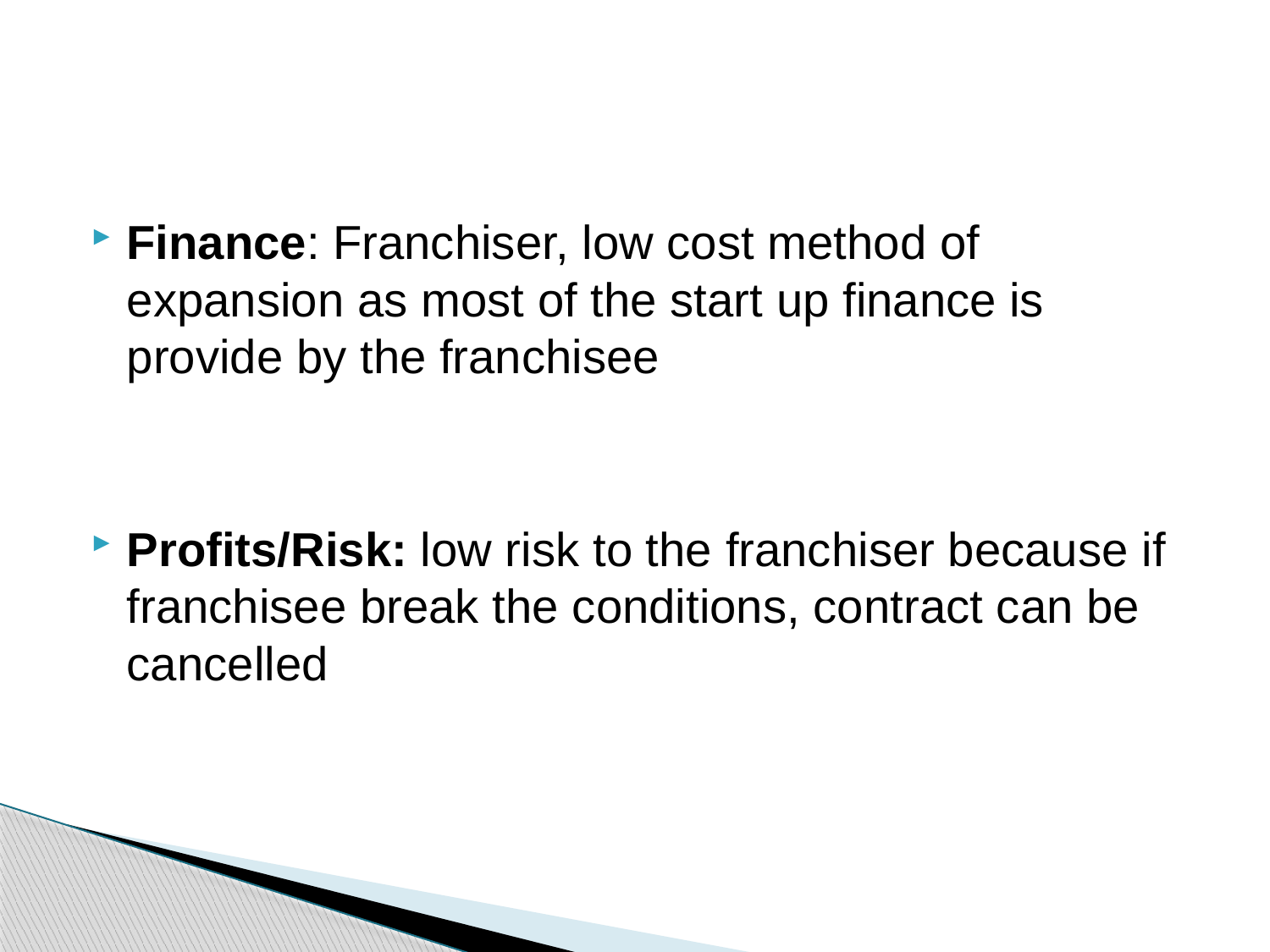

#
Finance: Franchiser, low cost method of expansion as most of the start up finance is provide by the franchisee

Profits/Risk: low risk to the franchiser because if franchisee break the conditions, contract can be cancelled